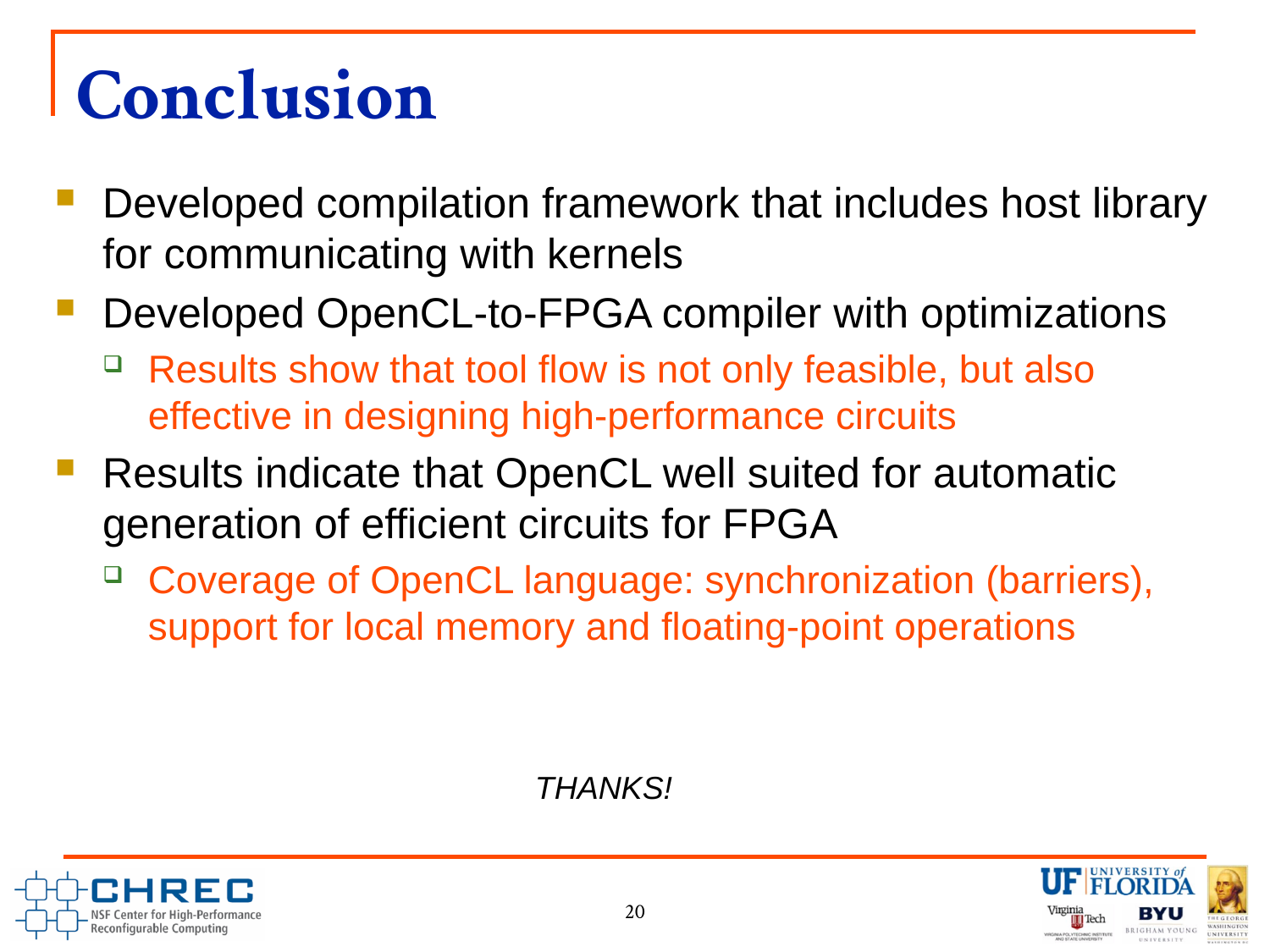

# Conclusion
Developed compilation framework that includes host library for communicating with kernels
Developed OpenCL-to-FPGA compiler with optimizations
Results show that tool flow is not only feasible, but also effective in designing high-performance circuits
Results indicate that OpenCL well suited for automatic generation of efficient circuits for FPGA
Coverage of OpenCL language: synchronization (barriers), support for local memory and floating-point operations
THANKS!
20